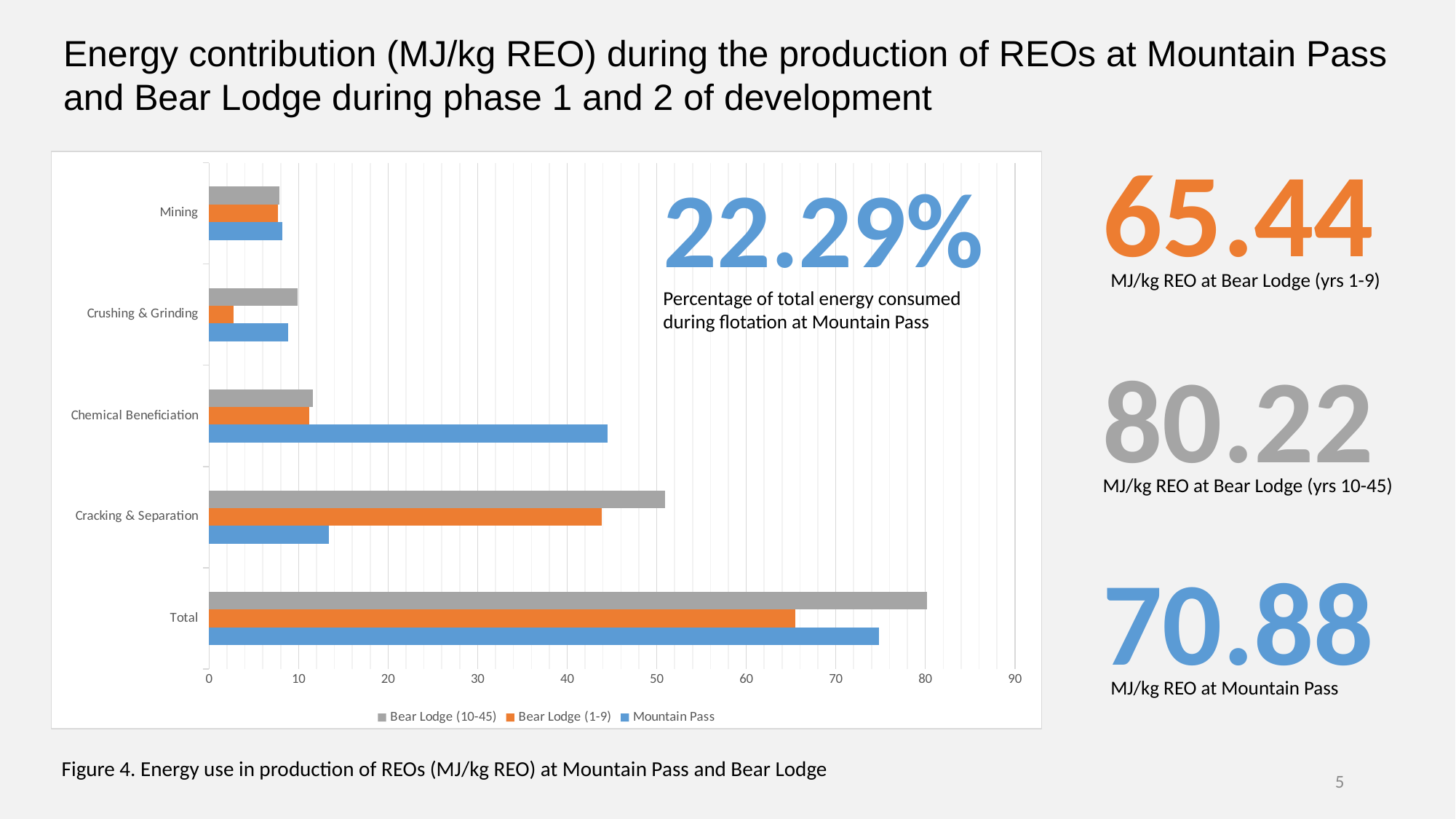

Energy contribution (MJ/kg REO) during the production of REOs at Mountain Pass and Bear Lodge during phase 1 and 2 of development
65.44

### Chart

| Category | Mountain Pass | Bear Lodge (1-9) | Bear Lodge (10-45) |
|---|---|---|---|
| Total | 74.82900000000001 | 65.44505000000001 | 80.21754 |
| Cracking & Separation | 13.349 | 43.8698 | 50.89 |
| Chemical Beneficiation | 44.5 | 11.2 | 11.6 |
| Crushing & Grinding | 8.79 | 2.69525 | 9.84754 |
| Mining | 8.19 | 7.68 | 7.88 |
22.29%

MJ/kg REO at Bear Lodge (yrs 1-9)
Percentage of total energy consumed
during flotation at Mountain Pass
80.22
MJ/kg REO at Bear Lodge (yrs 10-45)
70.88
MJ/kg REO at Mountain Pass
Figure 4. Energy use in production of REOs (MJ/kg REO) at Mountain Pass and Bear Lodge
5